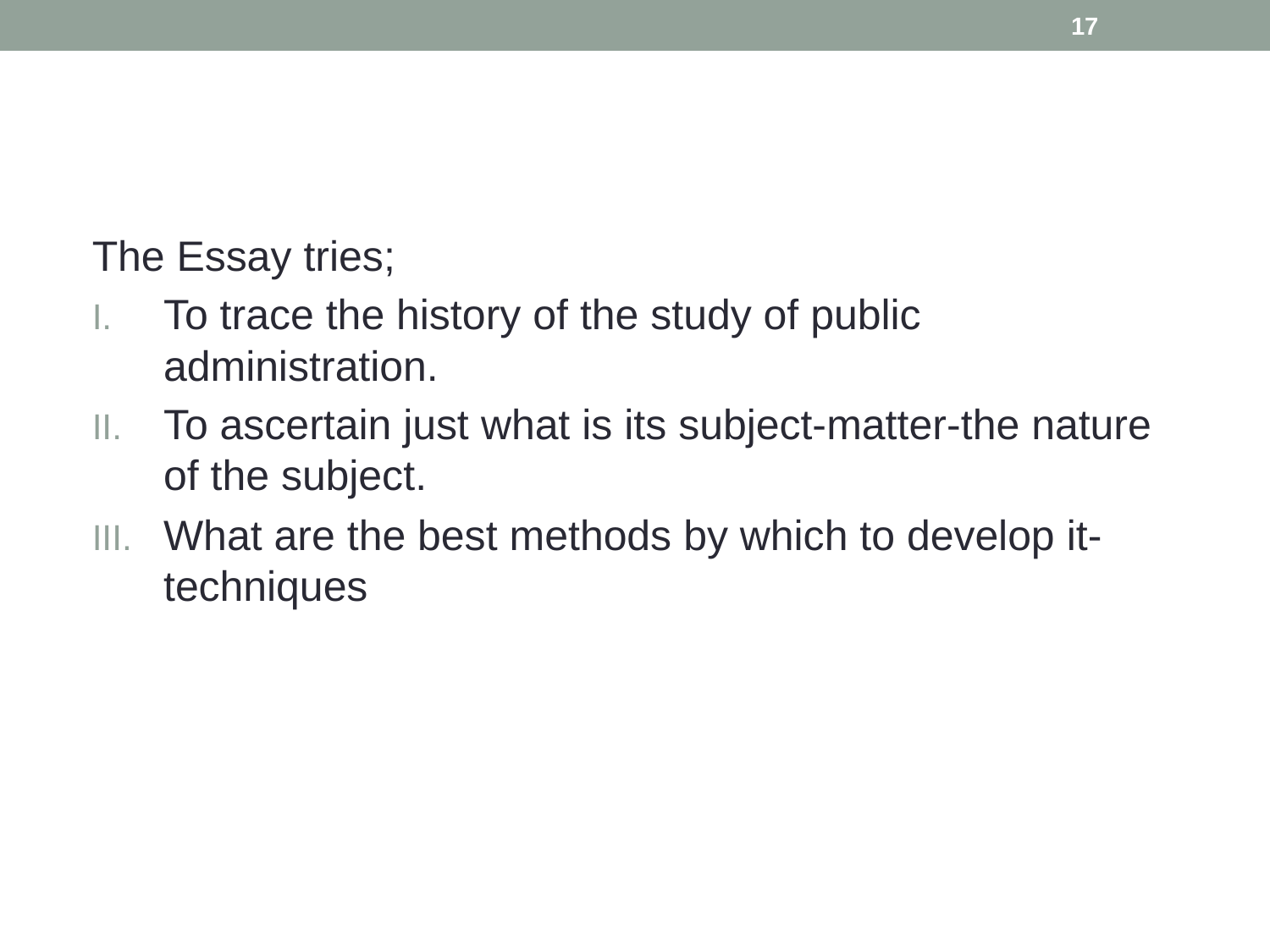

17
#
The Essay tries;
To trace the history of the study of public administration.
To ascertain just what is its subject-matter-the nature of the subject.
What are the best methods by which to develop it-techniques